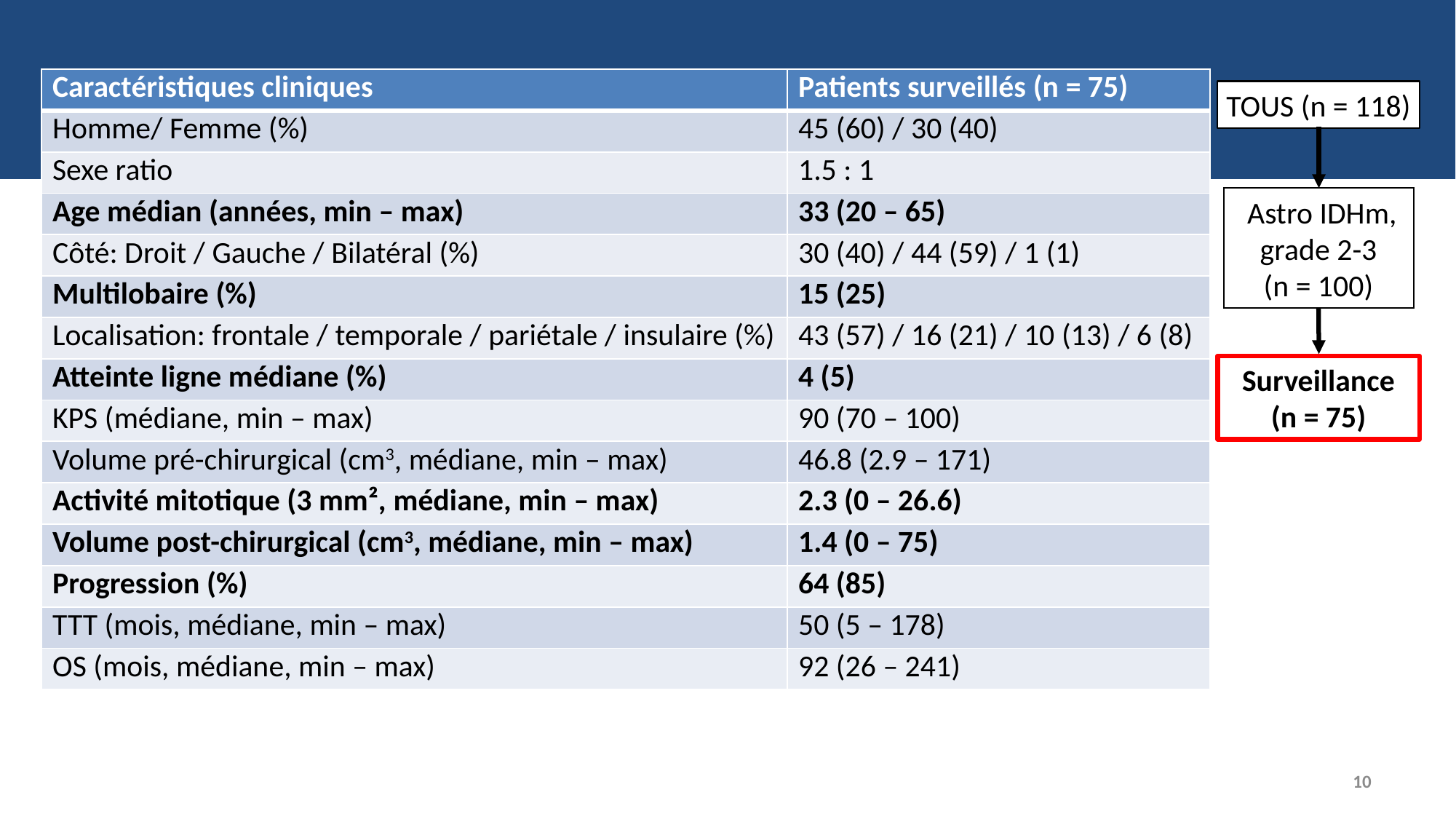

#
| Caractéristiques cliniques | Patients surveillés (n = 75) |
| --- | --- |
| Homme/ Femme (%) | 45 (60) / 30 (40) |
| Sexe ratio | 1.5 : 1 |
| Age médian (années, min – max) | 33 (20 – 65) |
| Côté: Droit / Gauche / Bilatéral (%) | 30 (40) / 44 (59) / 1 (1) |
| Multilobaire (%) | 15 (25) |
| Localisation: frontale / temporale / pariétale / insulaire (%) | 43 (57) / 16 (21) / 10 (13) / 6 (8) |
| Atteinte ligne médiane (%) | 4 (5) |
| KPS (médiane, min – max) | 90 (70 – 100) |
| Volume pré-chirurgical (cm3, médiane, min – max) | 46.8 (2.9 – 171) |
| Activité mitotique (3 mm², médiane, min – max) | 2.3 (0 – 26.6) |
| Volume post-chirurgical (cm3, médiane, min – max) | 1.4 (0 – 75) |
| Progression (%) | 64 (85) |
| TTT (mois, médiane, min – max) | 50 (5 – 178) |
| OS (mois, médiane, min – max) | 92 (26 – 241) |
TOUS (n = 118)
 Astro IDHm, grade 2-3
(n = 100)
Surveillance
(n = 75)
10